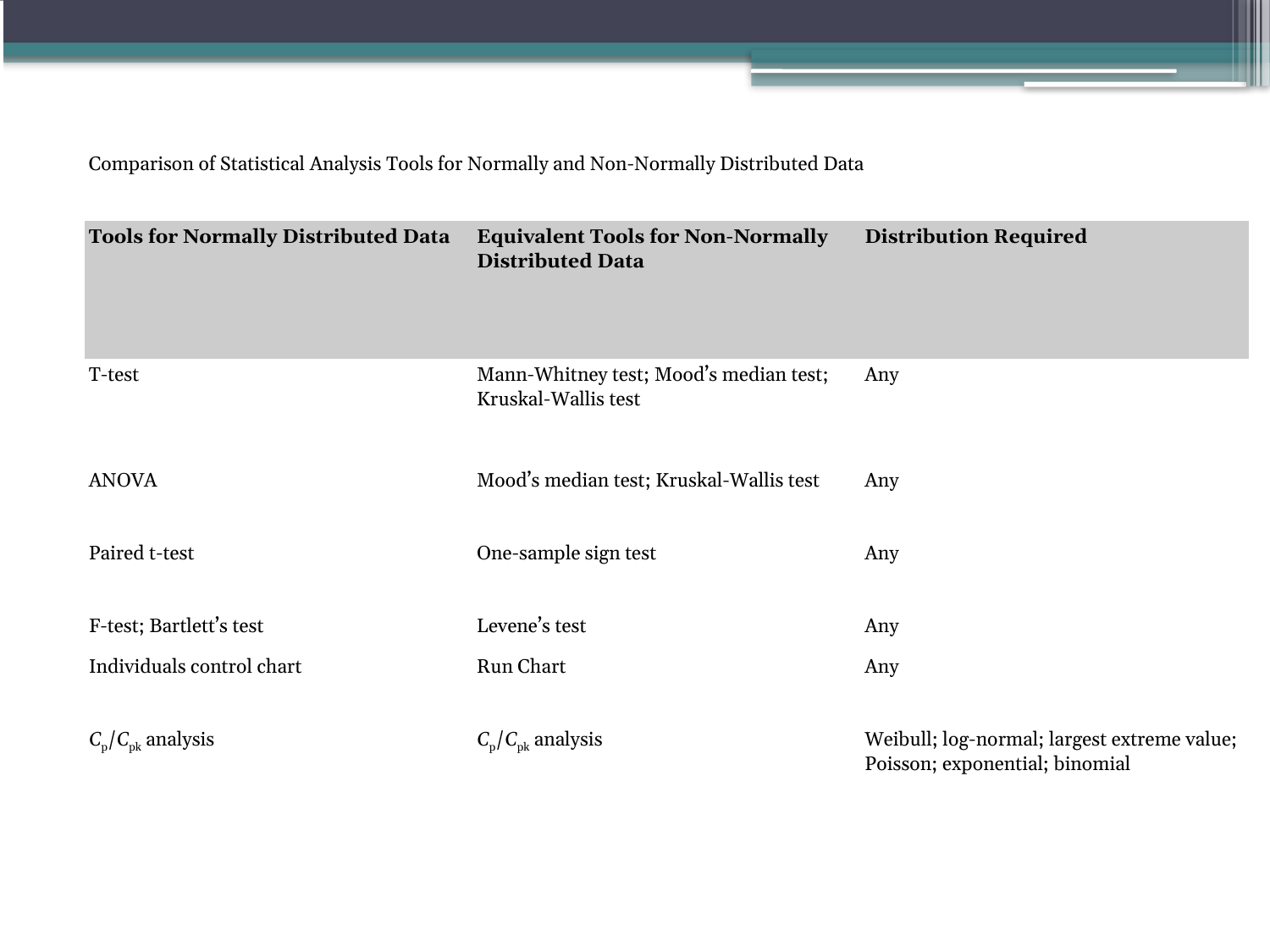

| Comparison of Statistical Analysis Tools for Normally and Non-Normally Distributed Data |  |  |
| --- | --- | --- |
| Tools for Normally Distributed Data | Equivalent Tools for Non-Normally Distributed Data | Distribution Required |
| T-test | Mann-Whitney test; Mood’s median test; Kruskal-Wallis test | Any |
| ANOVA | Mood’s median test; Kruskal-Wallis test | Any |
| Paired t-test | One-sample sign test | Any |
| F-test; Bartlett’s test | Levene’s test | Any |
| Individuals control chart | Run Chart | Any |
| Cp/Cpk analysis | Cp/Cpk analysis | Weibull; log-normal; largest extreme value; Poisson; exponential; binomial |